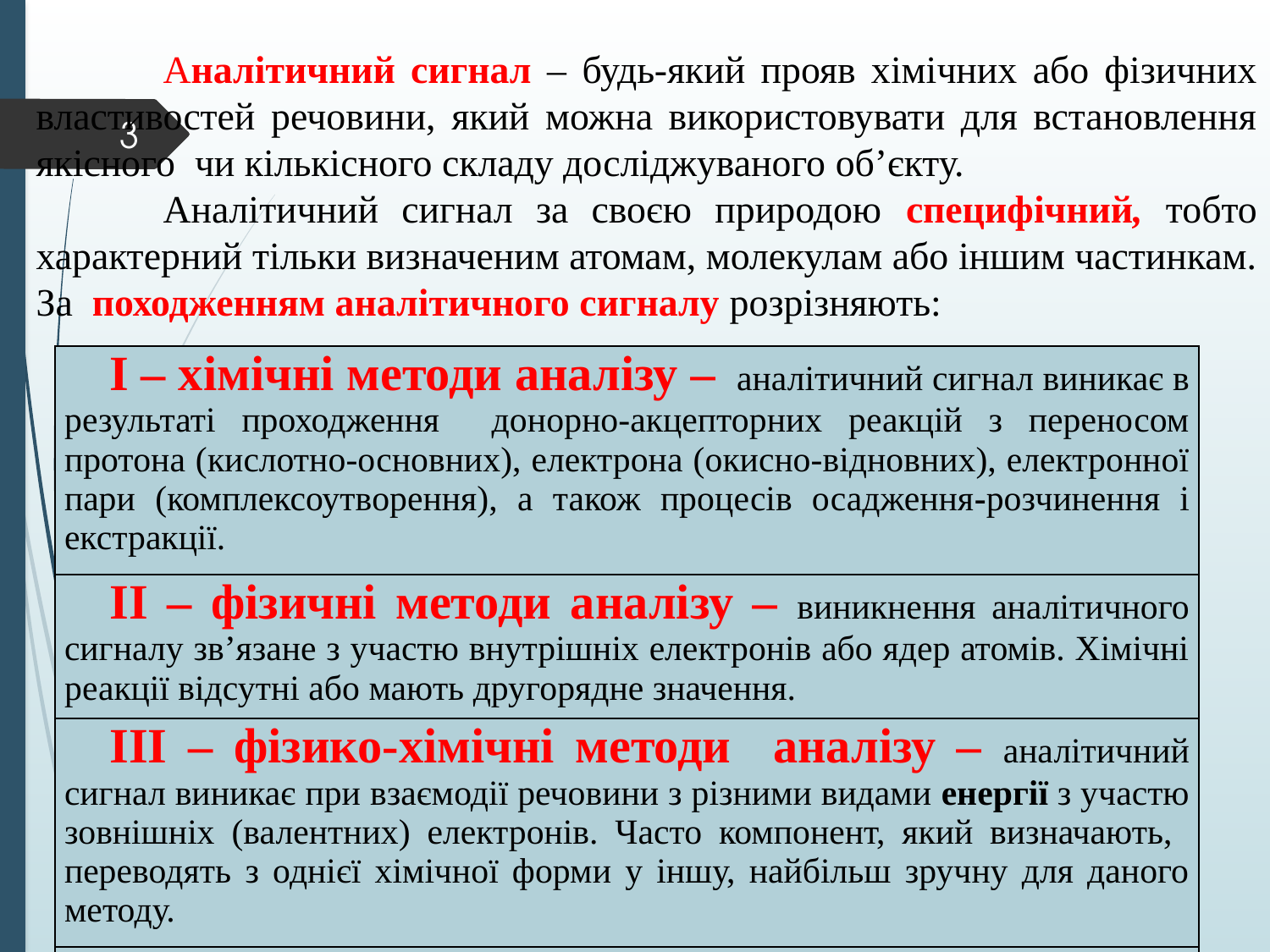

Аналітичний сигнал – будь-який прояв хімічних або фізичних властивостей речовини, який можна використовувати для встановлення якісного  чи кількісного складу досліджуваного об’єкту.
	Аналітичний сигнал за своєю природою специфічний, тобто характерний тільки визначеним атомам, молекулам або іншим частинкам. За  походженням аналітичного сигналу розрізняють:
3
| I – хімічні методи аналізу ‒ аналітичний сигнал виникає в результаті проходження донорно-акцепторних реакцій з переносом протона (кислотно-основних), електрона (окисно-відновних), електронної пари (комплексоутворення), а також процесів осадження-розчинення і екстракції. |
| --- |
| II – фізичні методи аналізу ‒ виникнення аналітичного сигналу зв’язане з участю внутрішніх електронів або ядер атомів. Хімічні реакції відсутні або мають другорядне значення. |
| III – фізико-хімічні методи аналізу ‒ аналітичний сигнал виникає при взаємодії речовини з різними видами енергії з участю зовнішніх (валентних) електронів. Часто компонент, який визначають, переводять з однієї хімічної форми у іншу, найбільш зручну для даного методу. |
|  |